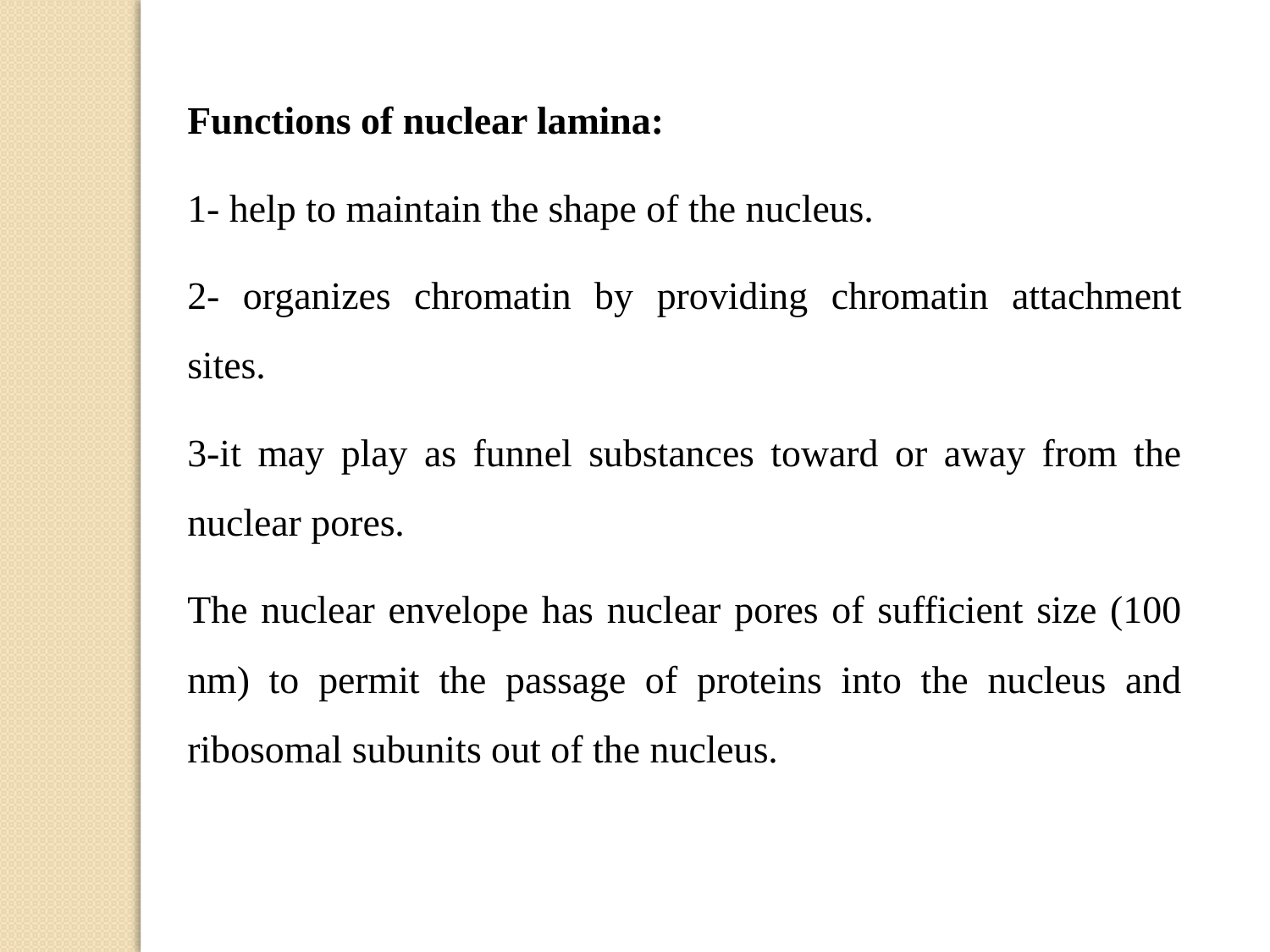

Functions of nuclear lamina:
1- help to maintain the shape of the nucleus.
2- organizes chromatin by providing chromatin attachment sites.
3-it may play as funnel substances toward or away from the nuclear pores.
The nuclear envelope has nuclear pores of sufficient size (100 nm) to permit the passage of proteins into the nucleus and ribosomal subunits out of the nucleus.